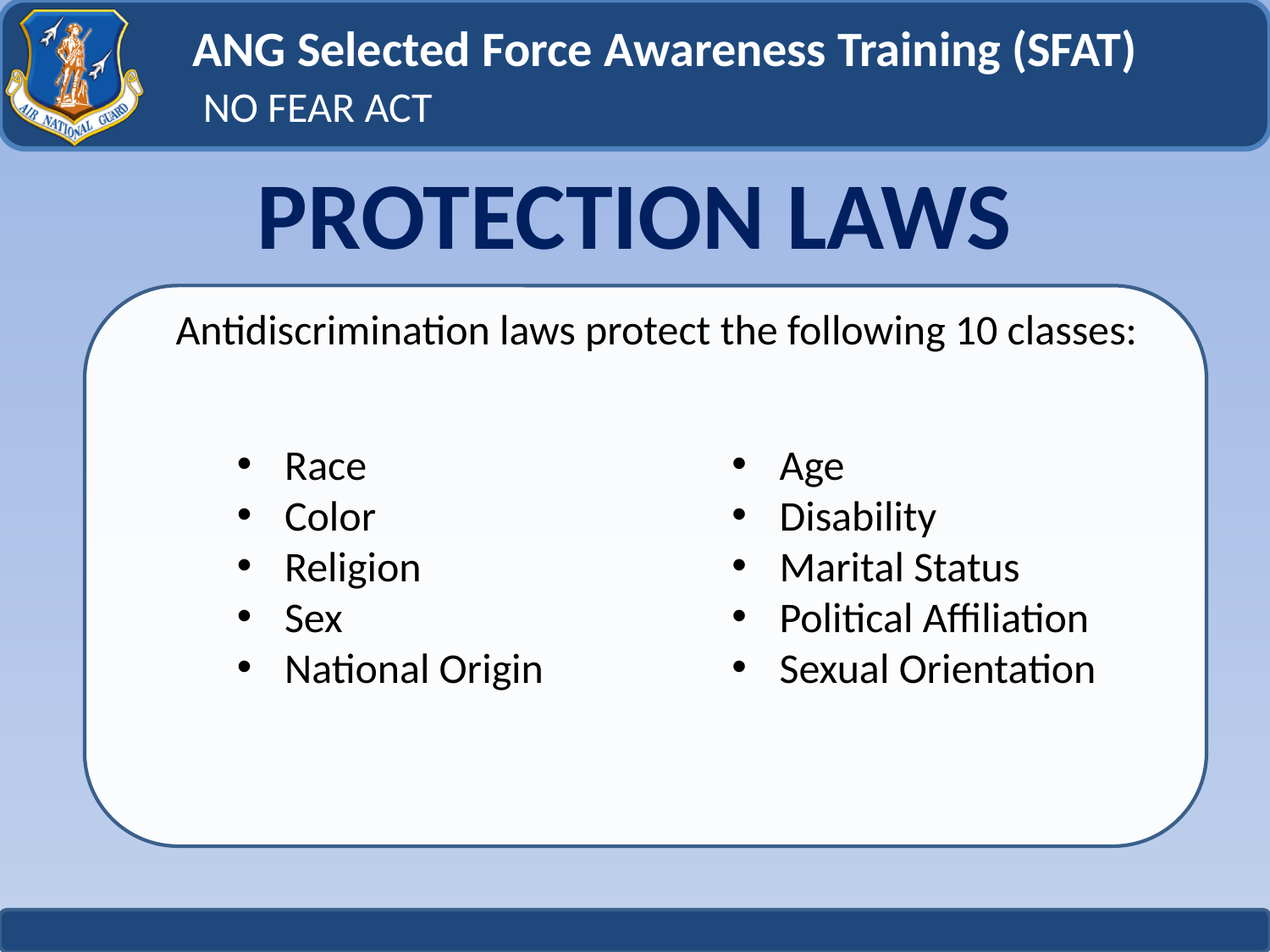

NO FEAR ACT

PROTECTION LAWS

Antidiscrimination laws protect the following 10 classes:

Race
Color
Religion
Sex
National Origin
Age
Disability
Marital Status
Political Affiliation
Sexual Orientation